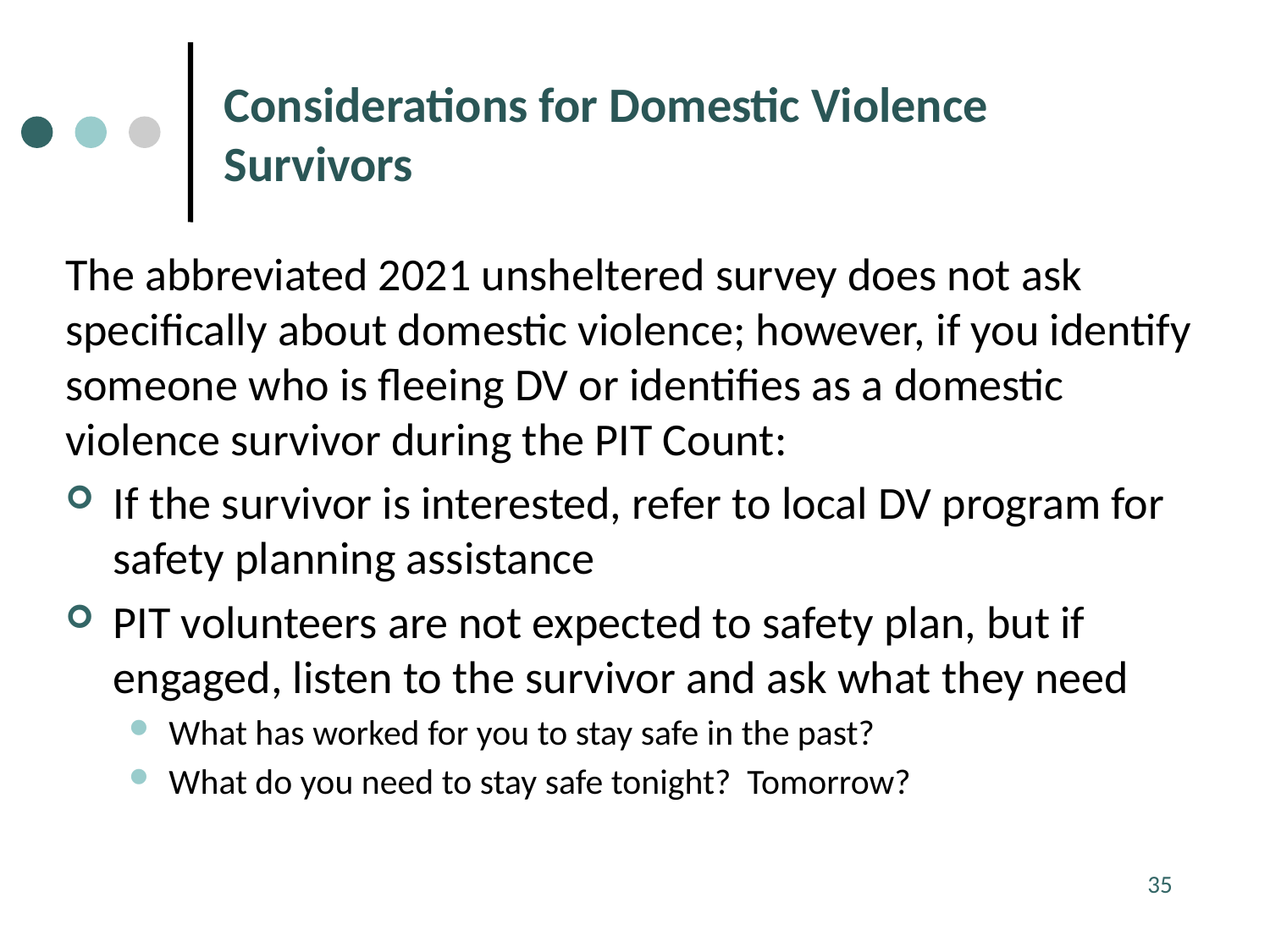

# Considerations for Domestic Violence Survivors
The abbreviated 2021 unsheltered survey does not ask specifically about domestic violence; however, if you identify someone who is fleeing DV or identifies as a domestic violence survivor during the PIT Count:
If the survivor is interested, refer to local DV program for safety planning assistance
PIT volunteers are not expected to safety plan, but if engaged, listen to the survivor and ask what they need
What has worked for you to stay safe in the past?
What do you need to stay safe tonight?  Tomorrow?

35